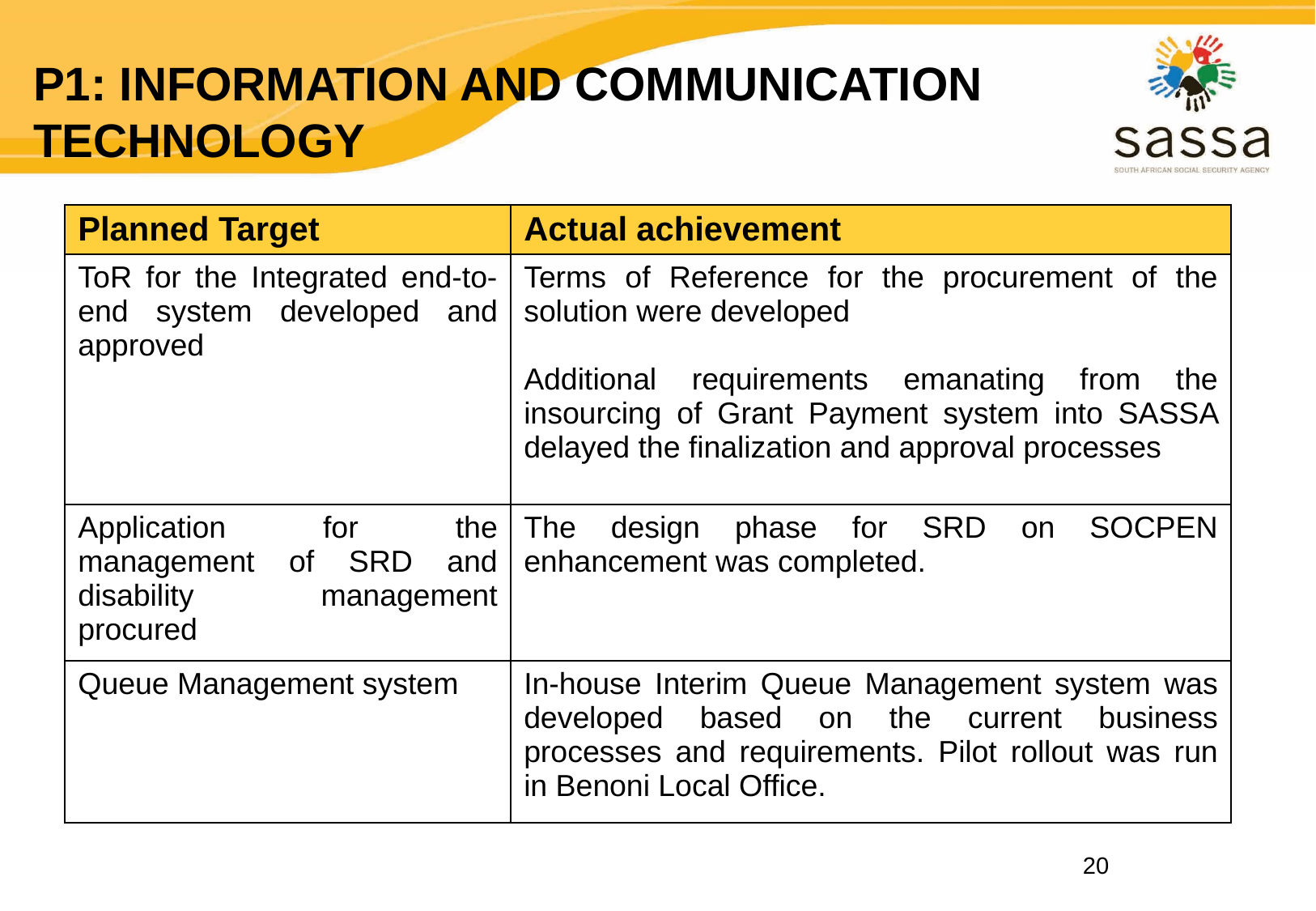

# P1: INFORMATION AND COMMUNICATION TECHNOLOGY
| Planned Target | Actual achievement |
| --- | --- |
| ToR for the Integrated end-to-end system developed and approved | Terms of Reference for the procurement of the solution were developed Additional requirements emanating from the insourcing of Grant Payment system into SASSA delayed the finalization and approval processes |
| Application for the management of SRD and disability management procured | The design phase for SRD on SOCPEN enhancement was completed. |
| Queue Management system | In-house Interim Queue Management system was developed based on the current business processes and requirements. Pilot rollout was run in Benoni Local Office. |
20